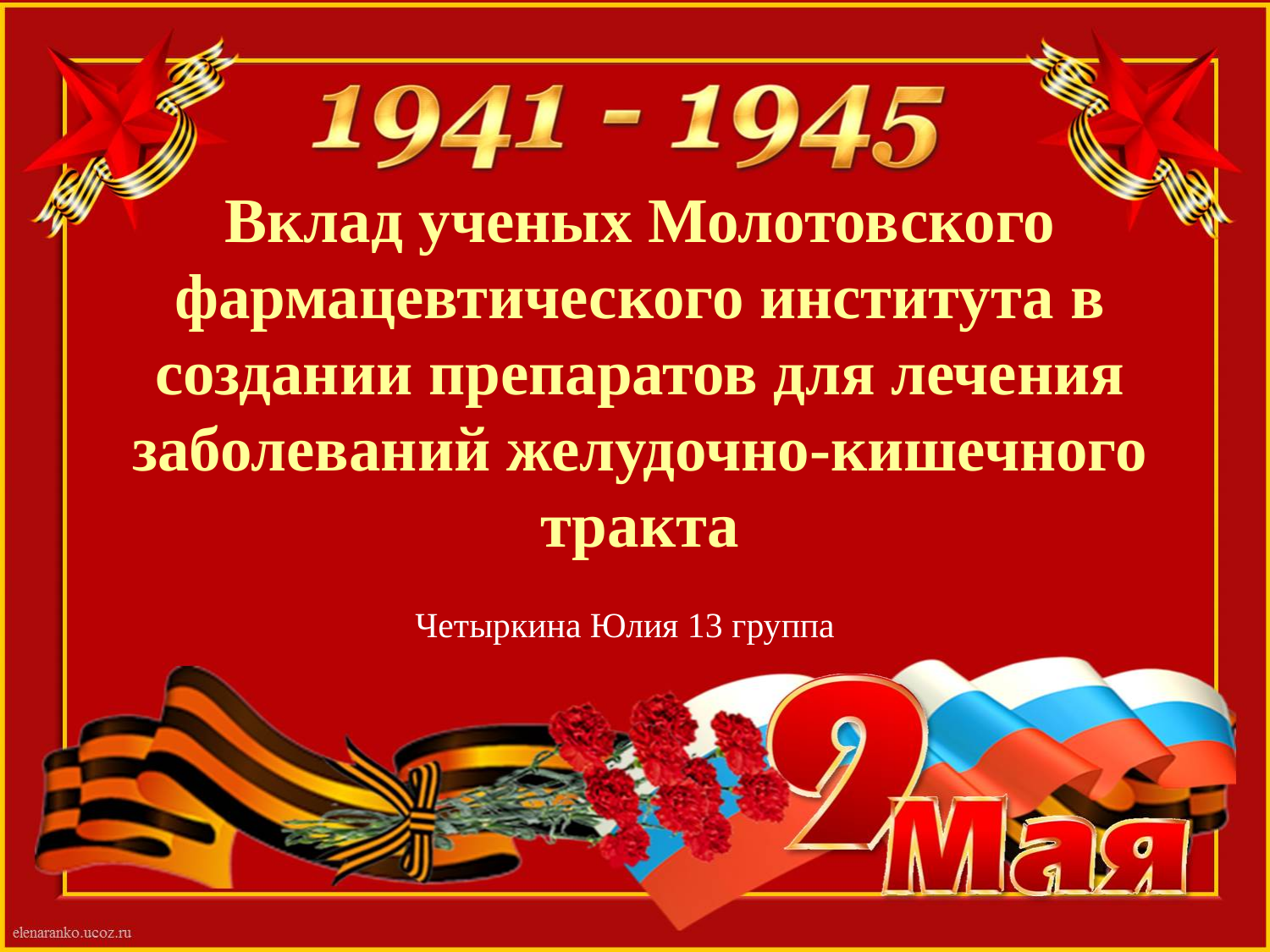

# Вклад ученых Молотовского фармацевтического института в создании препаратов для лечения заболеваний желудочно-кишечного тракта
Четыркина Юлия 13 группа